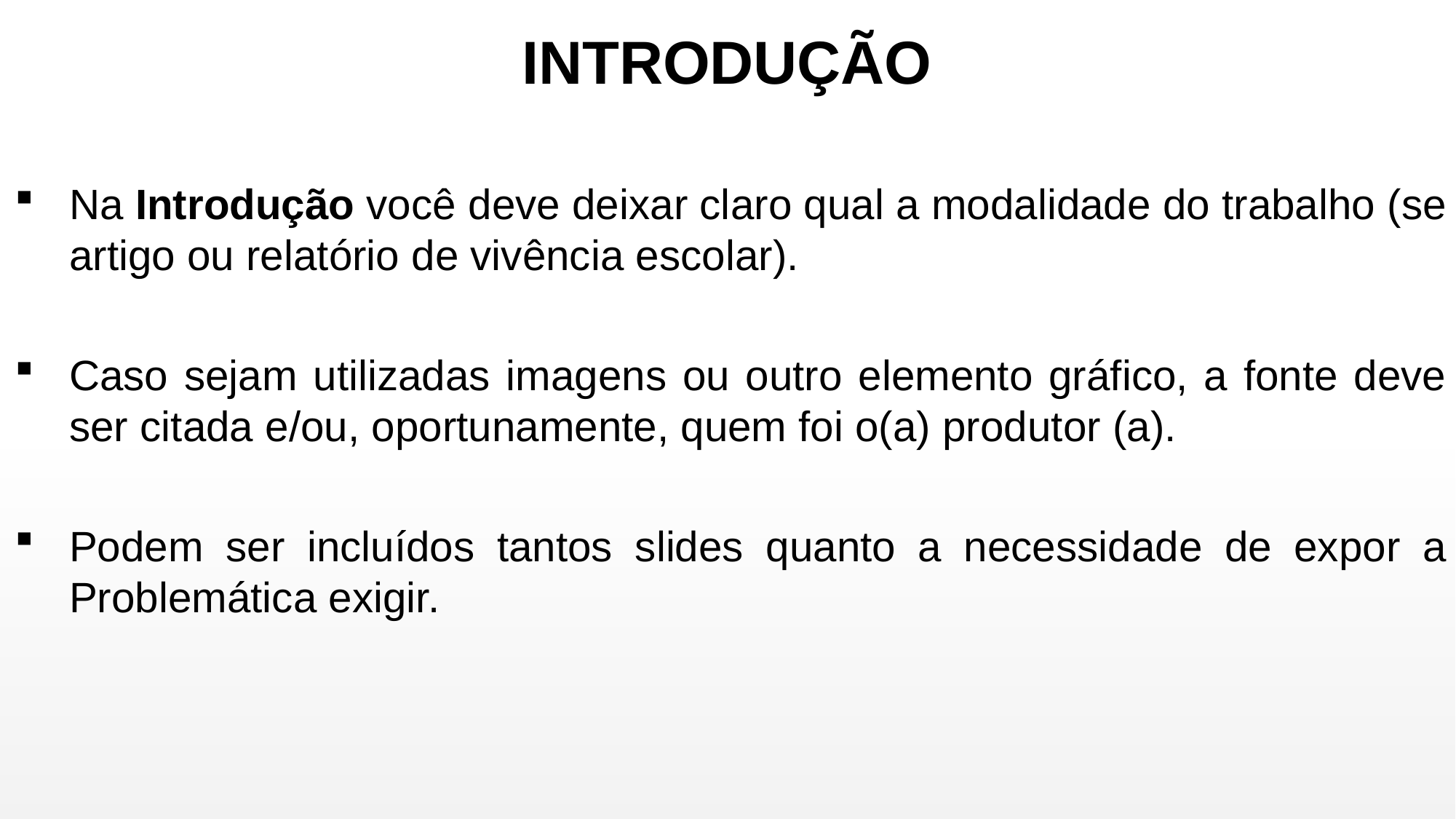

# INTRODUÇÃO
Na Introdução você deve deixar claro qual a modalidade do trabalho (se artigo ou relatório de vivência escolar).

Caso sejam utilizadas imagens ou outro elemento gráfico, a fonte deve ser citada e/ou, oportunamente, quem foi o(a) produtor (a).

Podem ser incluídos tantos slides quanto a necessidade de expor a Problemática exigir.